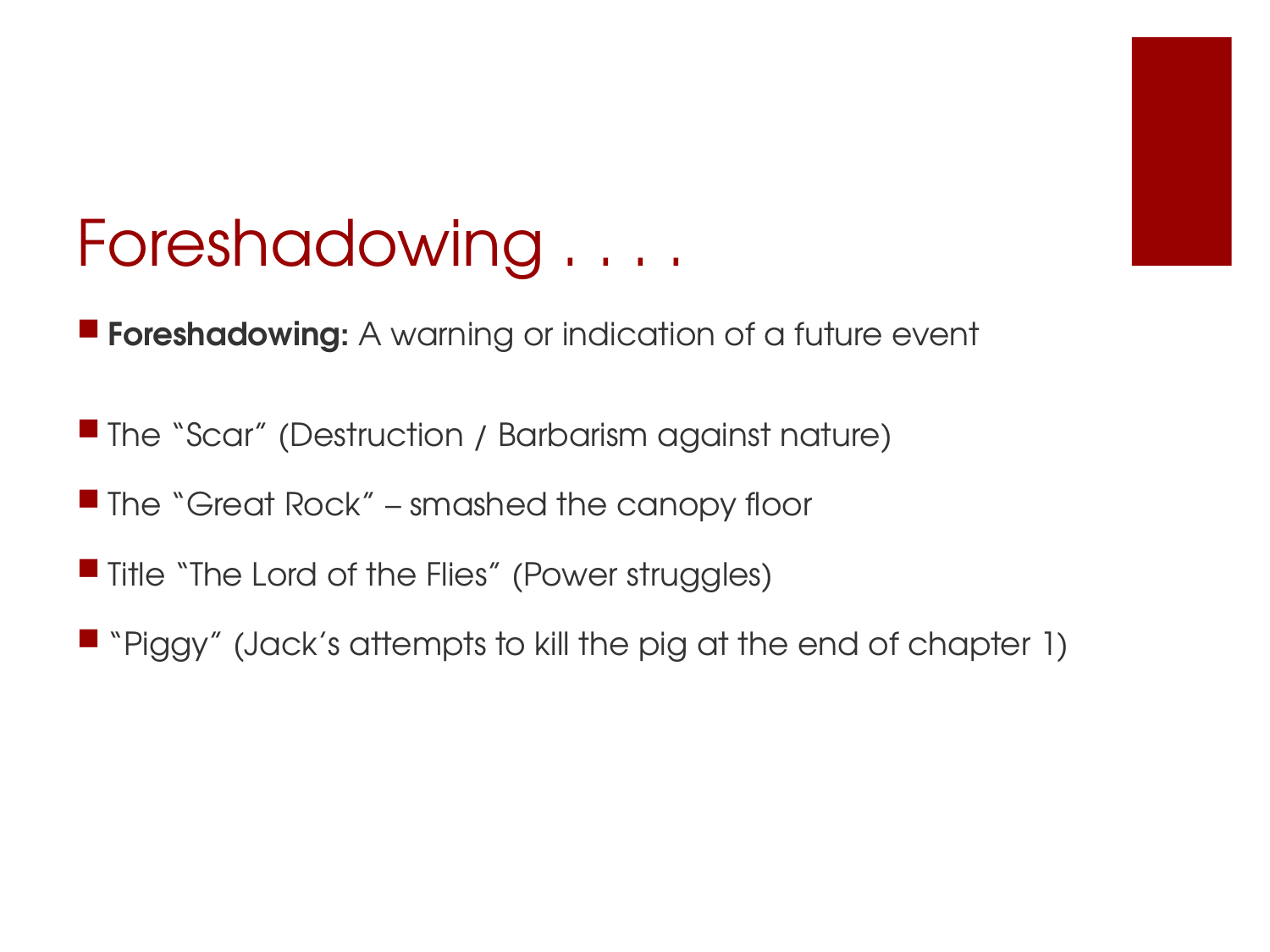

# Foreshadowing . . . .
Foreshadowing: A warning or indication of a future event

The “Scar” (Destruction / Barbarism against nature)
The “Great Rock” – smashed the canopy floor
Title “The Lord of the Flies” (Power struggles)
“Piggy” (Jack’s attempts to kill the pig at the end of chapter 1)